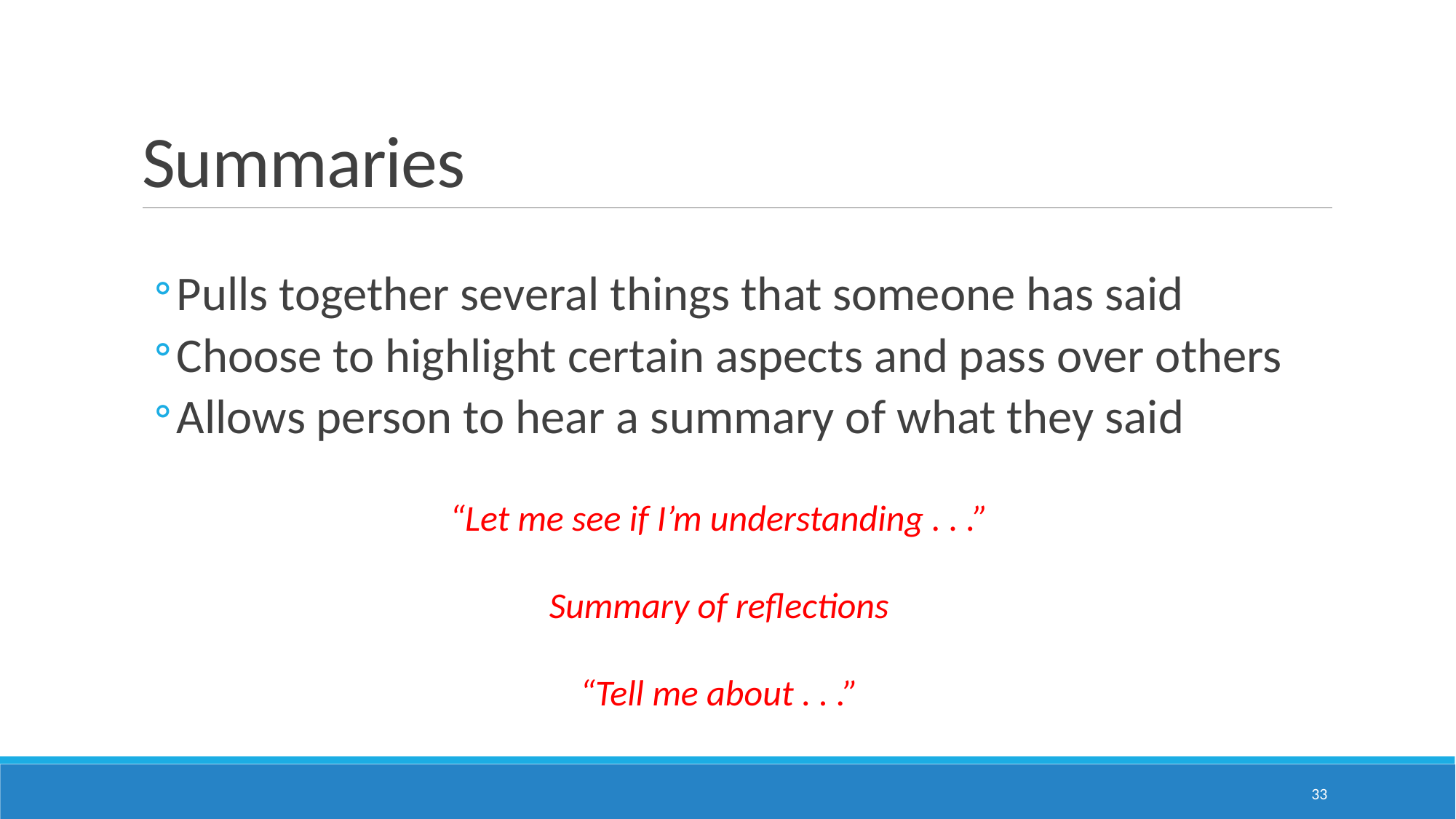

# Summaries

Pulls together several things that someone has said
Choose to highlight certain aspects and pass over others
Allows person to hear a summary of what they said

“Let me see if I’m understanding . . .”

Summary of reflections

“Tell me about . . .”

33